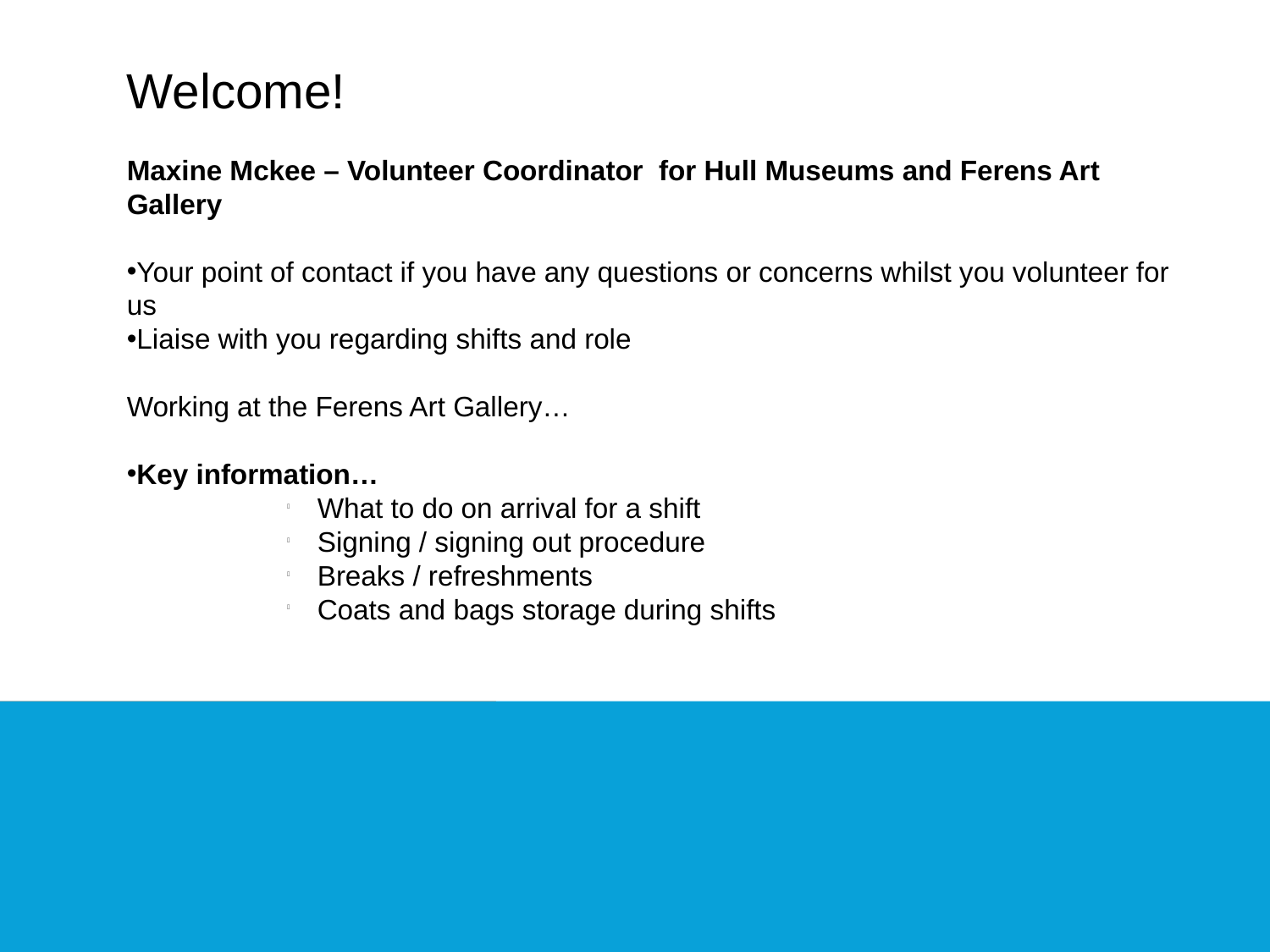

Welcome!
Maxine Mckee – Volunteer Coordinator  for Hull Museums and Ferens Art Gallery

Your point of contact if you have any questions or concerns whilst you volunteer for us
Liaise with you regarding shifts and role

Working at the Ferens Art Gallery…

Key information…
What to do on arrival for a shift
Signing / signing out procedure
Breaks / refreshments
Coats and bags storage during shifts